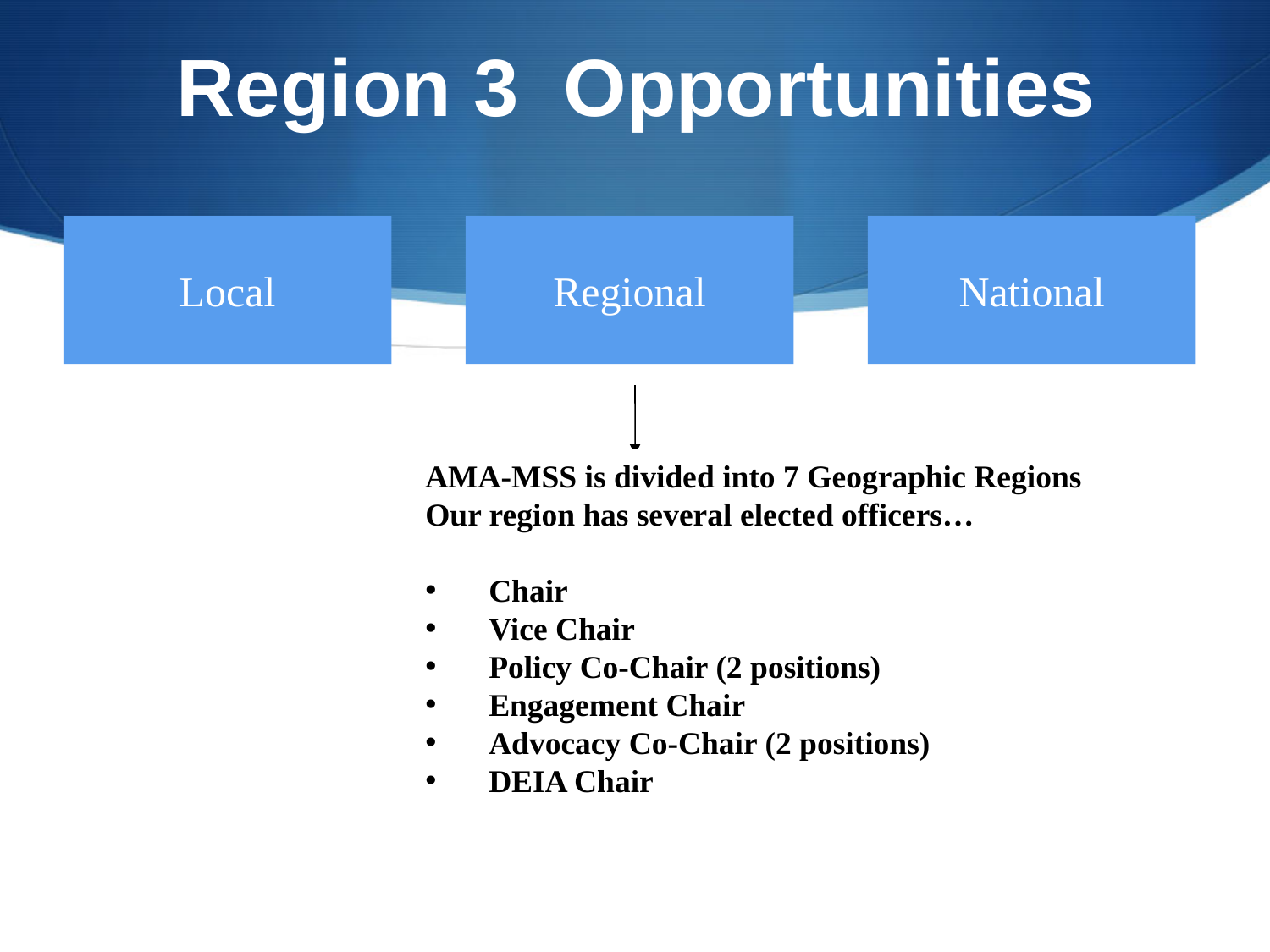

Region 3  Opportunities
Local
Regional
National

AMA-MSS is divided into 7 Geographic Regions
Our region has several elected officers…

Chair
Vice Chair
Policy Co-Chair (2 positions)
Engagement Chair
Advocacy Co-Chair (2 positions)
DEIA Chair